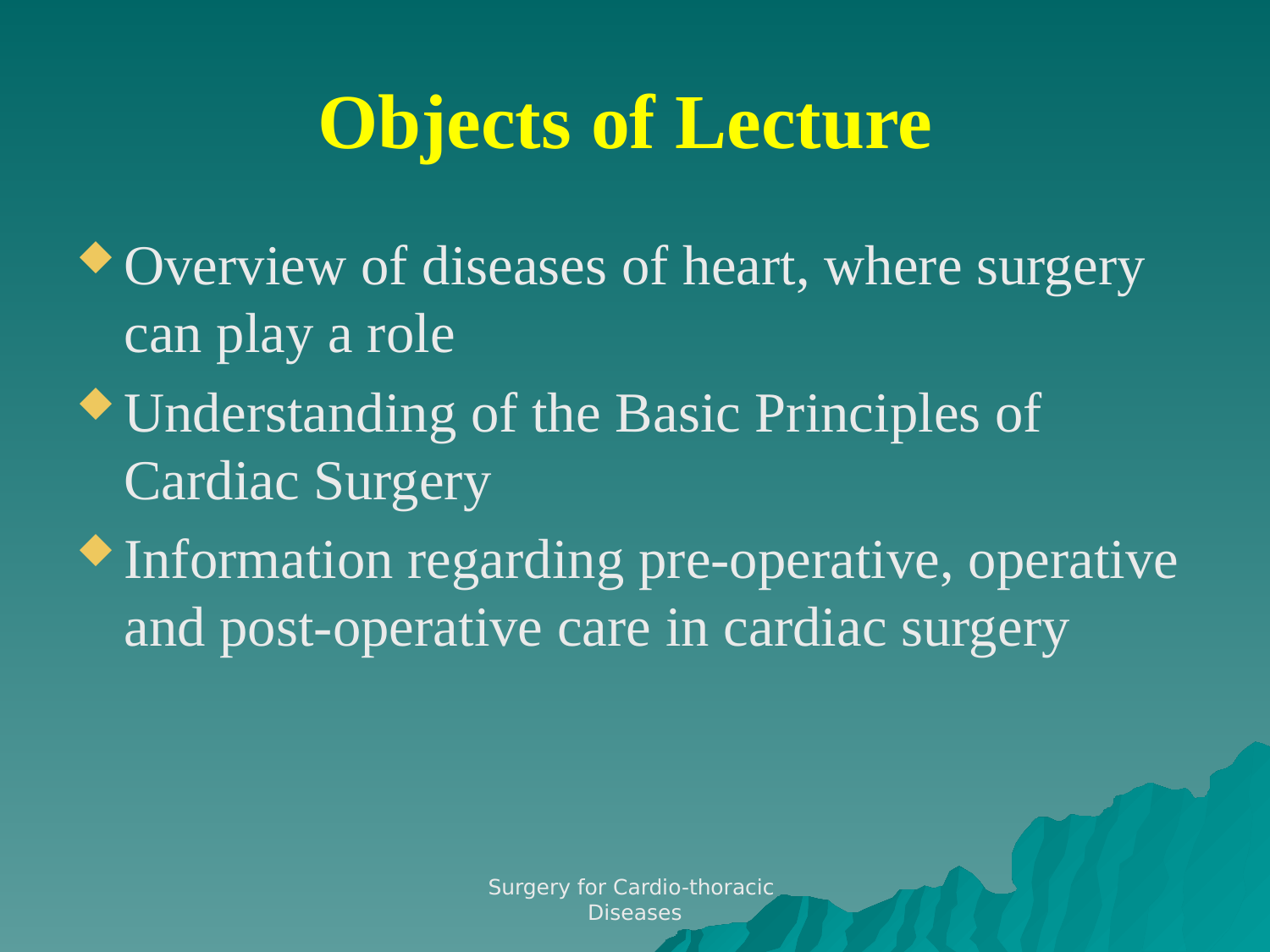

# Objects of Lecture
Overview of diseases of heart, where surgery can play a role
Understanding of the Basic Principles of Cardiac Surgery
Information regarding pre-operative, operative and post-operative care in cardiac surgery
Surgery for Cardio-thoracic  Diseases